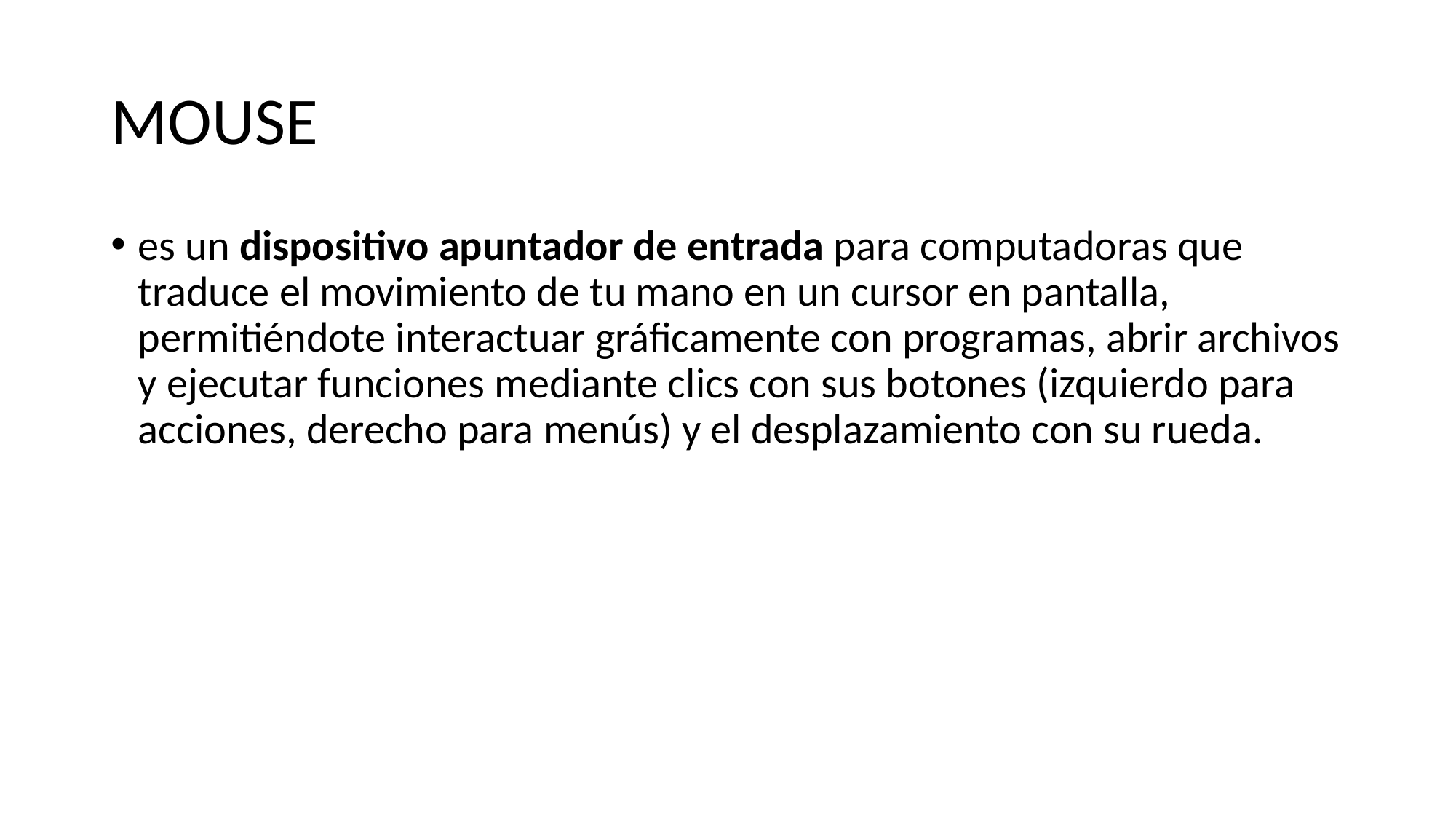

# MOUSE
es un dispositivo apuntador de entrada para computadoras que traduce el movimiento de tu mano en un cursor en pantalla, permitiéndote interactuar gráficamente con programas, abrir archivos y ejecutar funciones mediante clics con sus botones (izquierdo para acciones, derecho para menús) y el desplazamiento con su rueda.